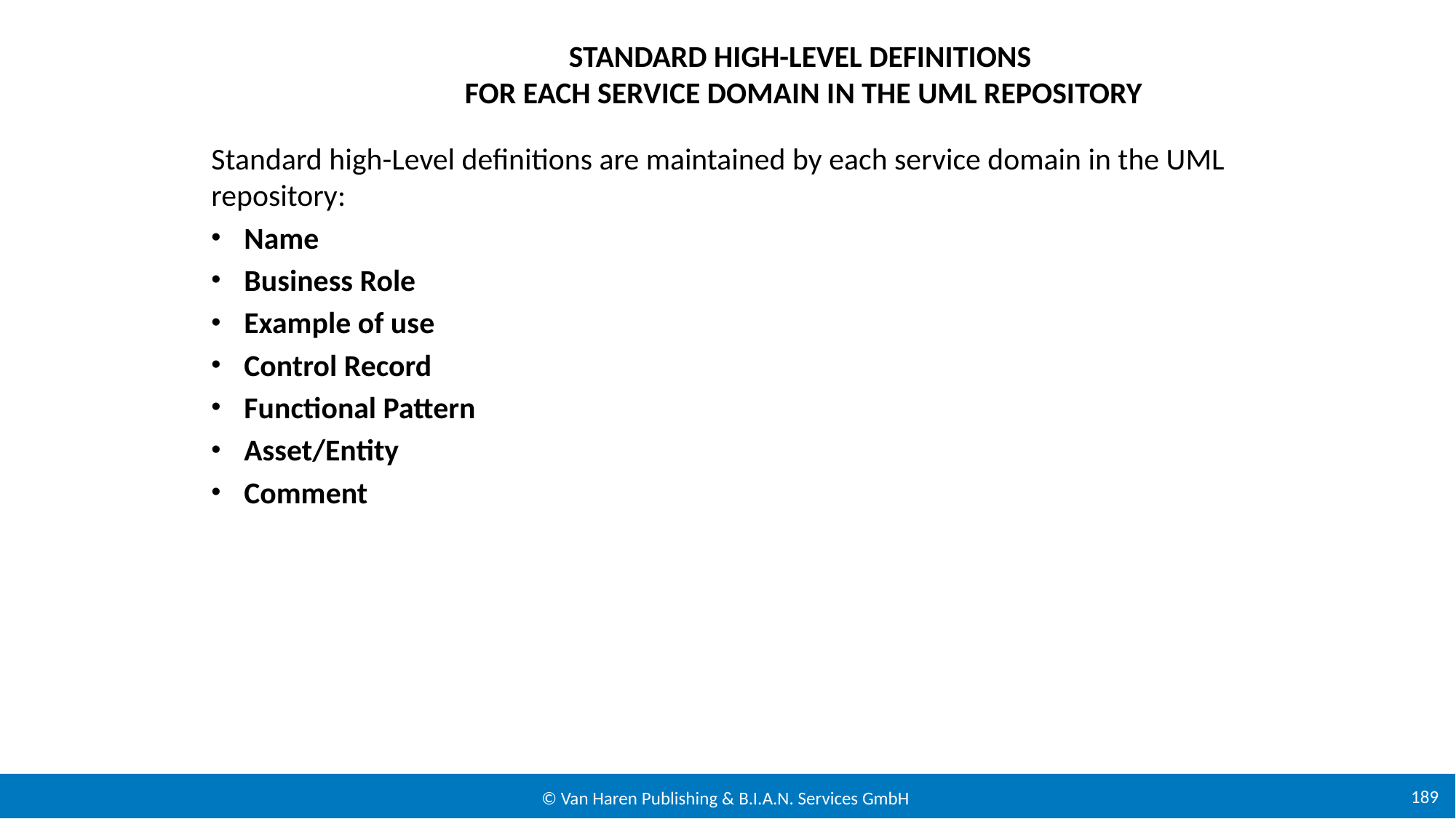

# Standard high-level definitions for each Service Domain in the UML repository
Standard high-Level definitions are maintained by each service domain in the UML repository:
Name
Business Role
Example of use
Control Record
Functional Pattern
Asset/Entity
Comment